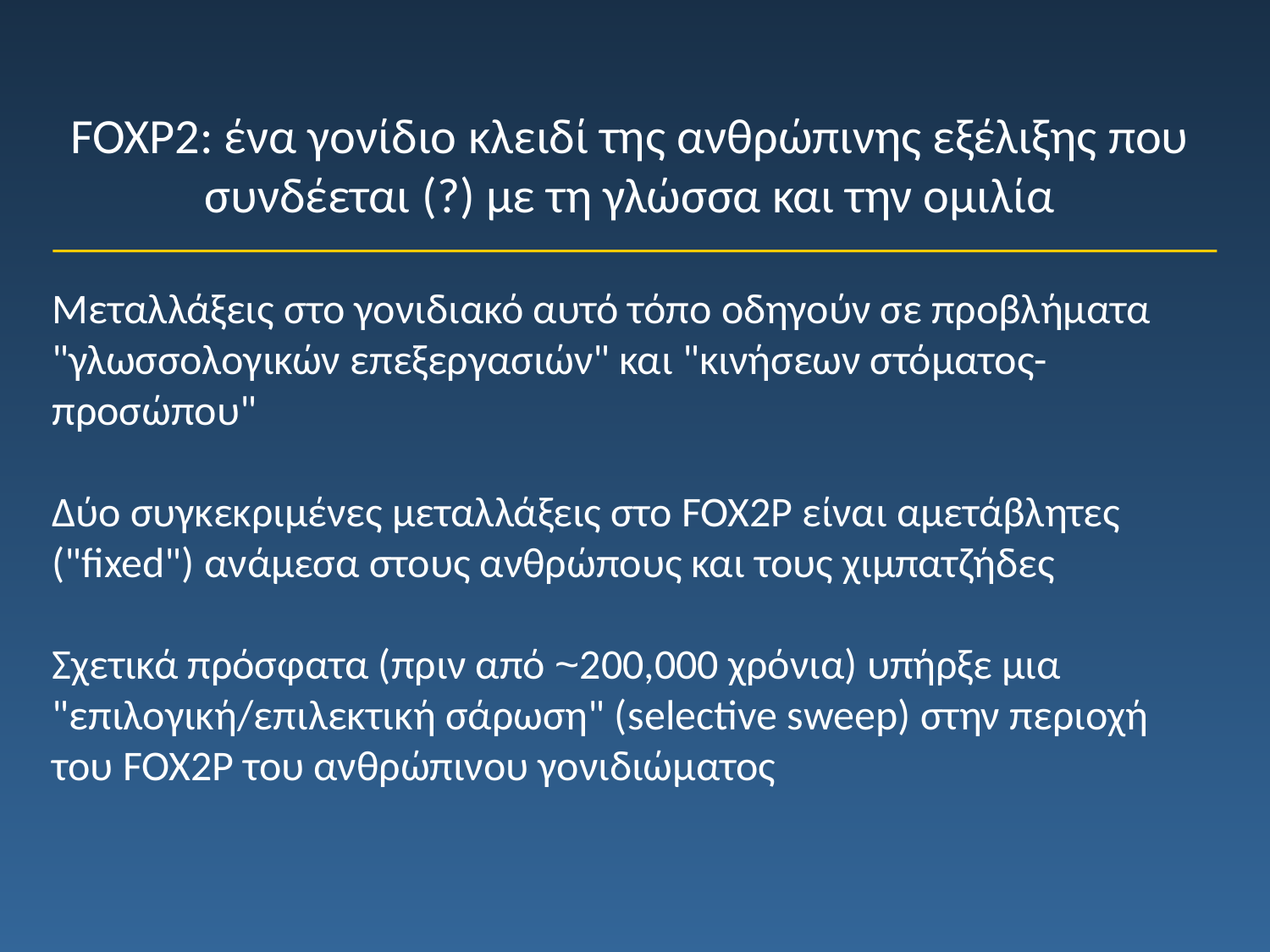

FOXP2: ένα γονίδιο κλειδί της ανθρώπινης εξέλιξης που συνδέεται (?) με τη γλώσσα και την ομιλία

Μεταλλάξεις στο γονιδιακό αυτό τόπο οδηγούν σε προβλήματα "γλωσσολογικών επεξεργασιών" και "κινήσεων στόματος-προσώπου"

Δύο συγκεκριμένες μεταλλάξεις στο FOX2P είναι αμετάβλητες ("fixed") ανάμεσα στους ανθρώπους και τους χιμπατζήδες

Σχετικά πρόσφατα (πριν από ~200,000 χρόνια) υπήρξε μια "επιλογική/επιλεκτική σάρωση" (selective sweep) στην περιοχή του FOX2P του ανθρώπινου γονιδιώματος